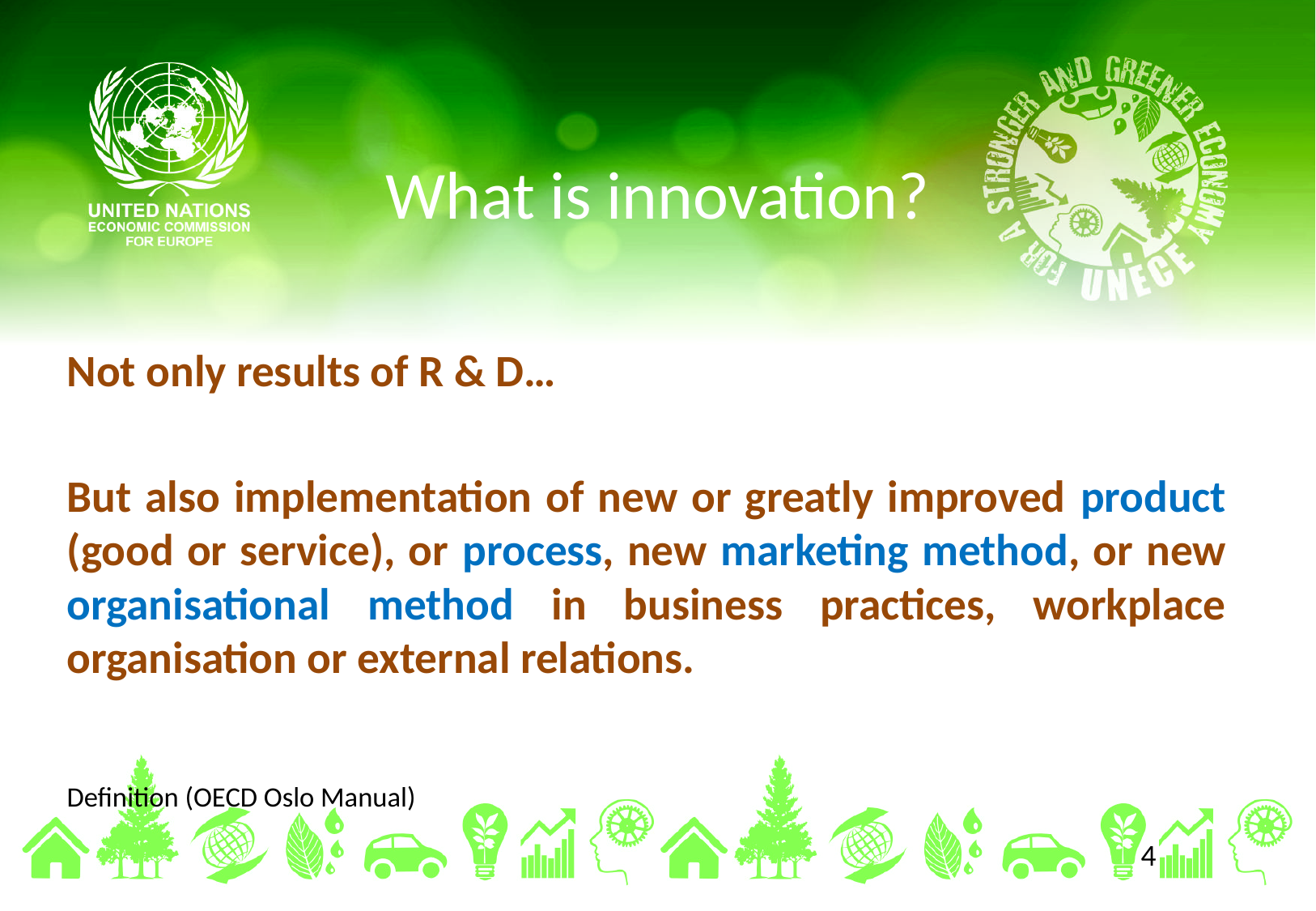

# What is innovation?

Not only results of R & D…

But also implementation of new or greatly improved product (good or service), or process, new marketing method, or new organisational method in business practices, workplace organisation or external relations.

Definition (OECD Oslo Manual)
4